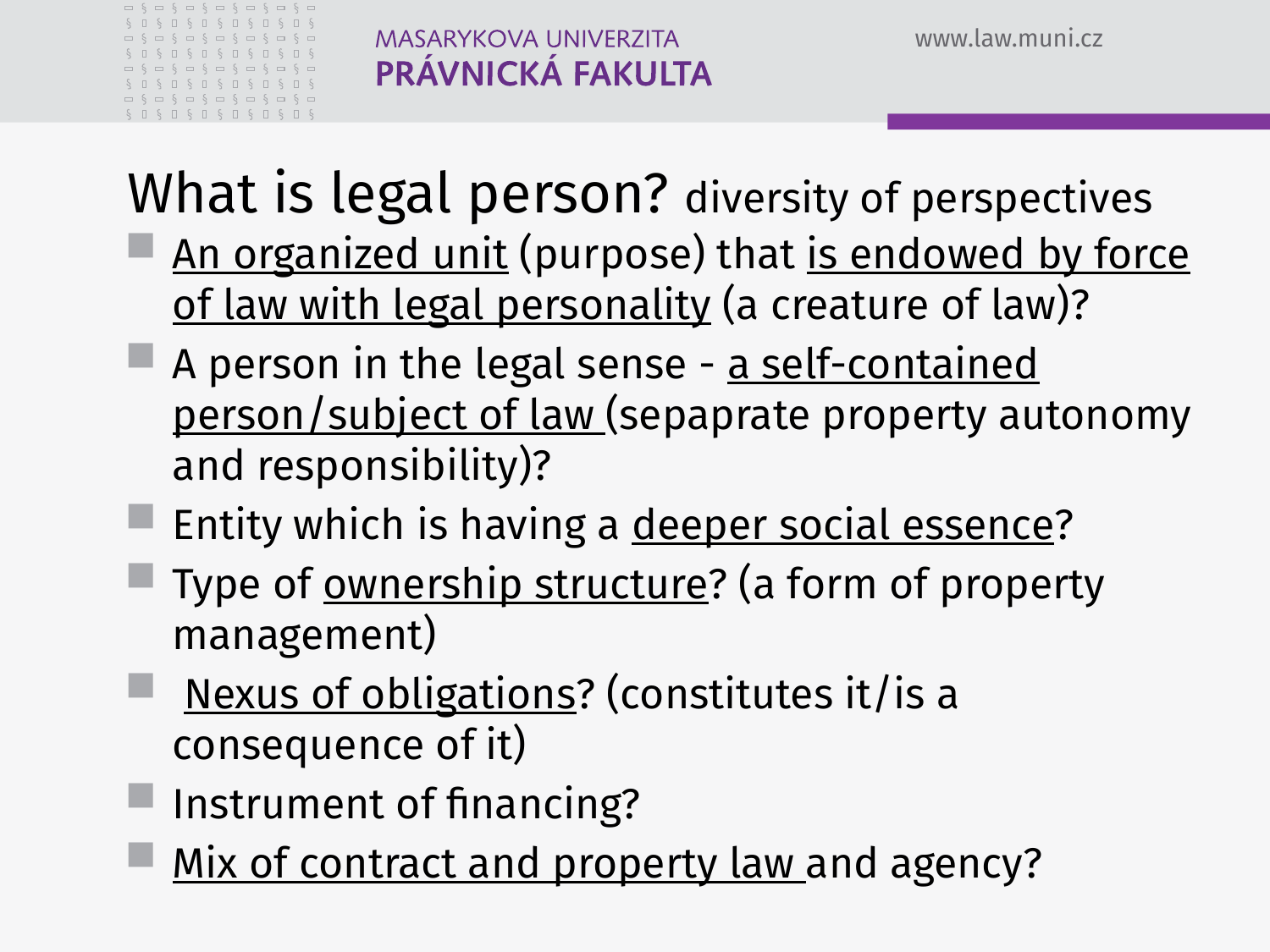

# What is legal person? diversity of perspectives
An organized unit (purpose) that is endowed by force of law with legal personality (a creature of law)?
A person in the legal sense - a self-contained person/subject of law (sepaprate property autonomy and responsibility)?
Entity which is having a deeper social essence?
Type of ownership structure? (a form of property management)
 Nexus of obligations? (constitutes it/is a consequence of it)
Instrument of financing?
Mix of contract and property law and agency?